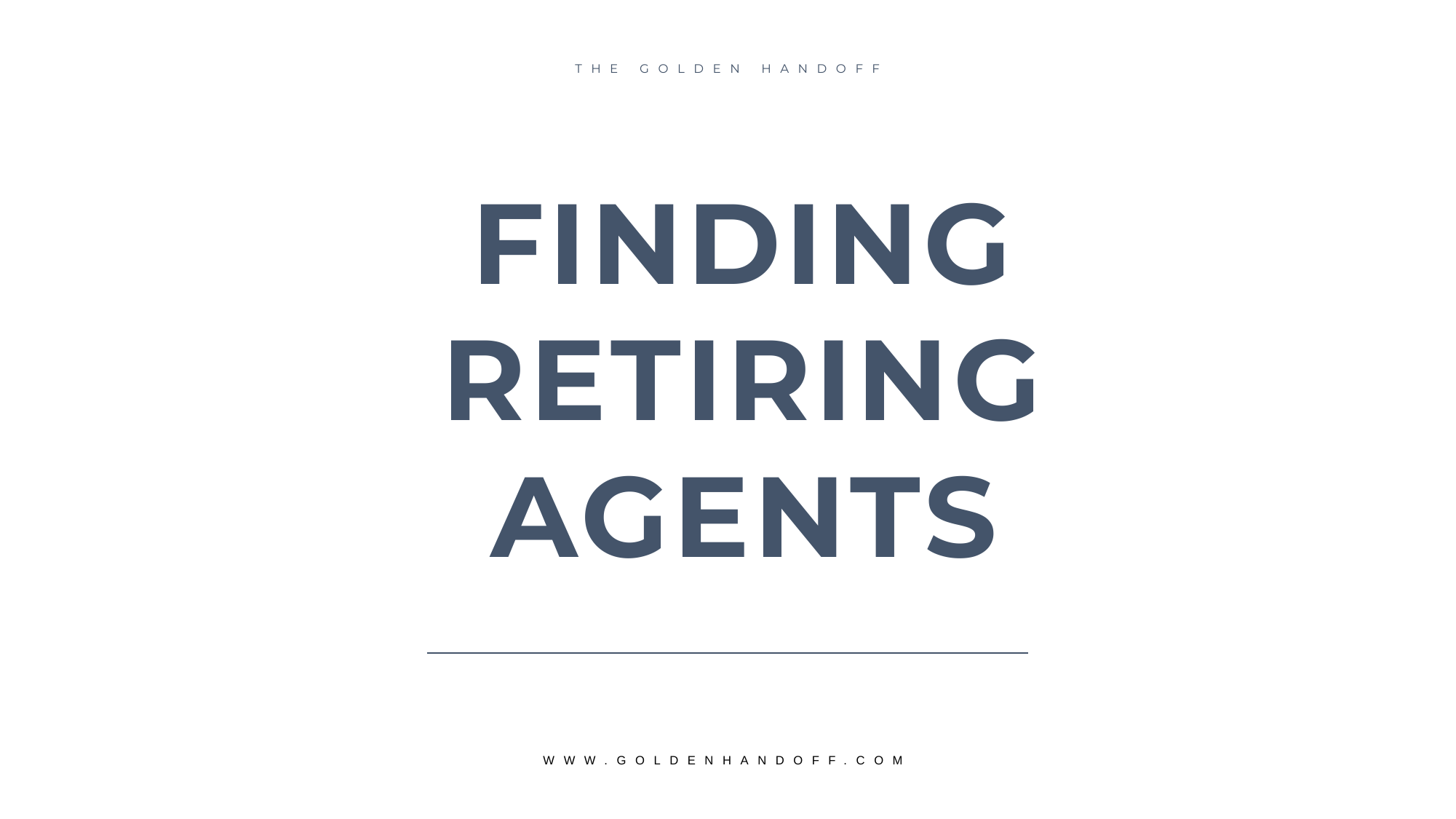

THE GOLDEN HANDOFF
FINDING RETIRING AGENTS
WWW.GOLDENHANDOFF.COM